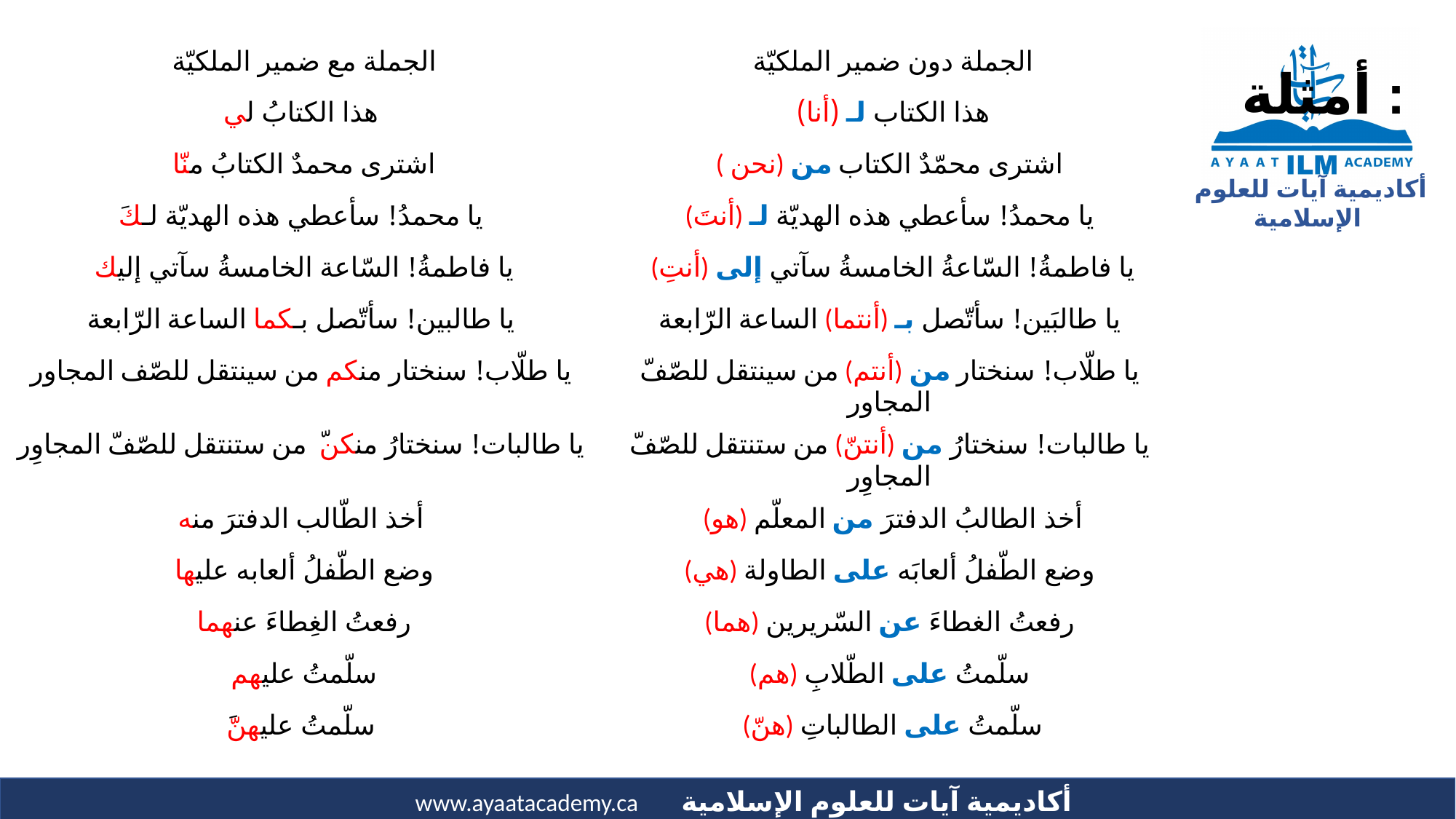

| الجملة مع ضمير الملكيّة | الجملة دون ضمير الملكيّة |
| --- | --- |
| هذا الكتابُ لي | هذا الكتاب لـ (أنا) |
| اشترى محمدٌ الكتابُ منّا | اشترى محمّدٌ الكتاب من (نحن ) |
| يا محمدُ! سأعطي هذه الهديّة لـكَ | يا محمدُ! سأعطي هذه الهديّة لـ (أنتَ) |
| يا فاطمةُ! السّاعة الخامسةُ سآتي إليك | يا فاطمةُ! السّاعةُ الخامسةُ سآتي إلى (أنتِ) |
| يا طالبين! سأتّصل بـكما الساعة الرّابعة | يا طالبَين! سأتّصل بـ (أنتما) الساعة الرّابعة |
| يا طلّاب! سنختار منكم من سينتقل للصّف المجاور | يا طلّاب! سنختار من (أنتم) من سينتقل للصّفّ المجاور |
| يا طالبات! سنختارُ منكنّ من ستنتقل للصّفّ المجاوِر | يا طالبات! سنختارُ من (أنتنّ) من ستنتقل للصّفّ المجاوِر |
| أخذ الطّالب الدفترَ منه | أخذ الطالبُ الدفترَ من المعلّم (هو) |
| وضع الطّفلُ ألعابه عليها | وضع الطّفلُ ألعابَه على الطاولة (هي) |
| رفعتُ الغِطاءَ عنهما | رفعتُ الغطاءَ عن السّريرين (هما) |
| سلّمتُ عليهم | سلّمتُ على الطّلابِ (هم) |
| سلّمتُ عليهنَّ | سلّمتُ على الطالباتِ (هنّ) |
# أمثلة :